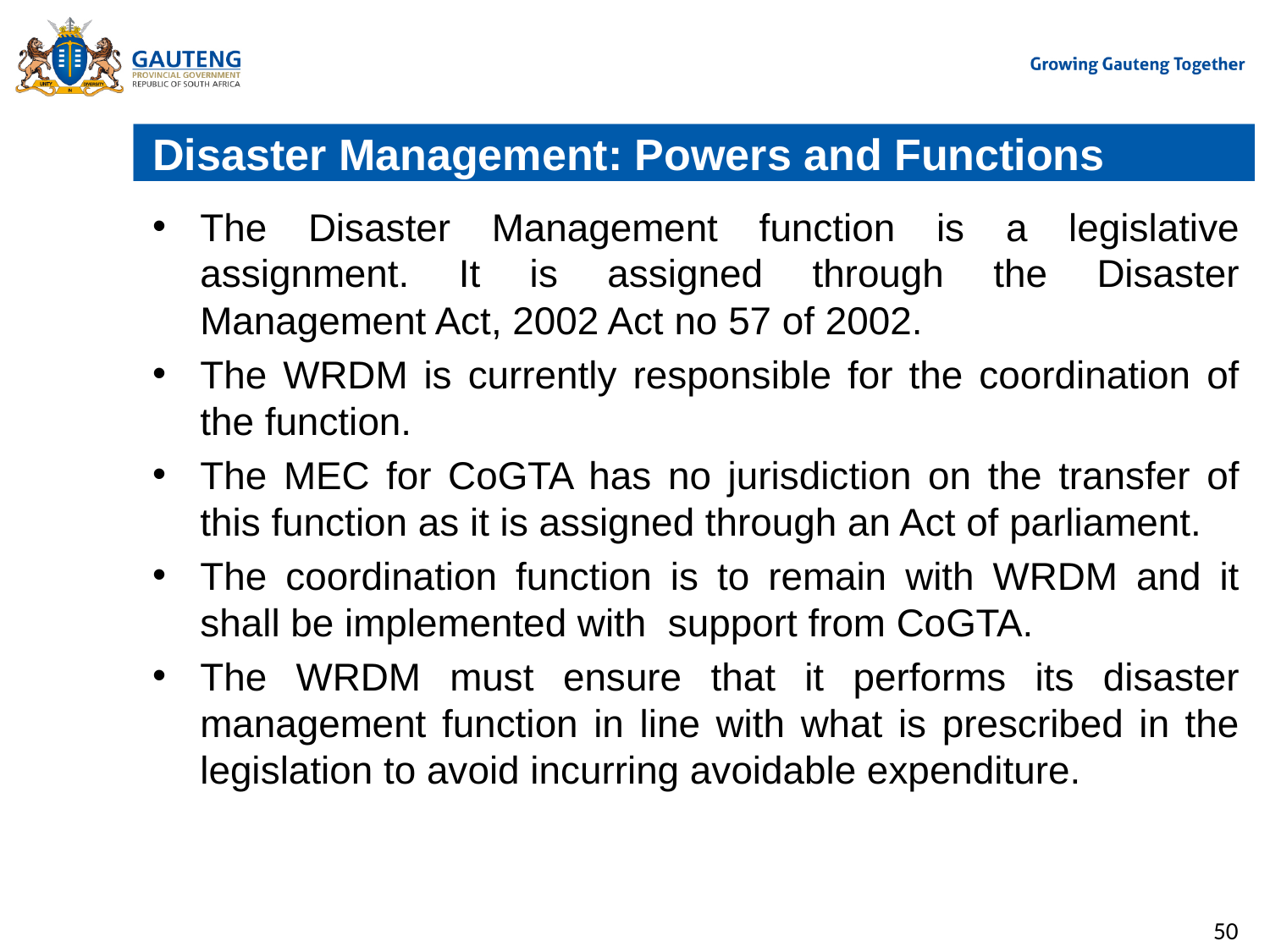

# Disaster Management: Powers and Functions
The Disaster Management function is a legislative assignment. It is assigned through the Disaster Management Act, 2002 Act no 57 of 2002.
The WRDM is currently responsible for the coordination of the function.
The MEC for CoGTA has no jurisdiction on the transfer of this function as it is assigned through an Act of parliament.
The coordination function is to remain with WRDM and it shall be implemented with  support from CoGTA.
The WRDM must ensure that it performs its disaster management function in line with what is prescribed in the legislation to avoid incurring avoidable expenditure.

50